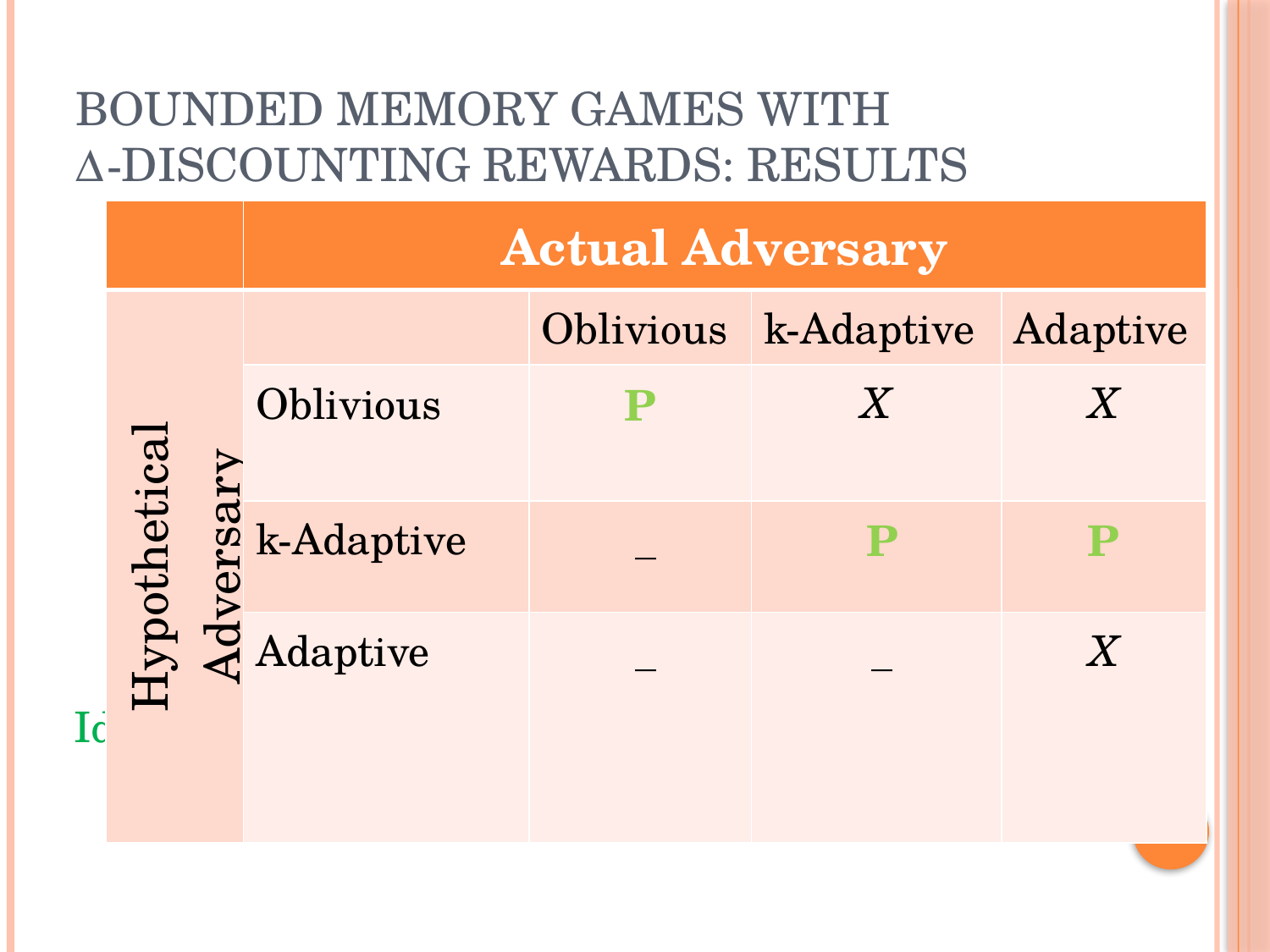

# Bounded Memory Games with δ-discounting Rewards: Results
|  | Actual Adversary |  |  |  |
| --- | --- | --- | --- | --- |
| Hypothetical Adversary |  | Oblivious | k-Adaptive | Adaptive |
|  | Oblivious | P | X | X |
|  | k-Adaptive | \_ | P | P |
|  | Adaptive | \_ | \_ | X |

Idea: Experts can be partitioned into a few groups such that experts in same group perform “the same”
53